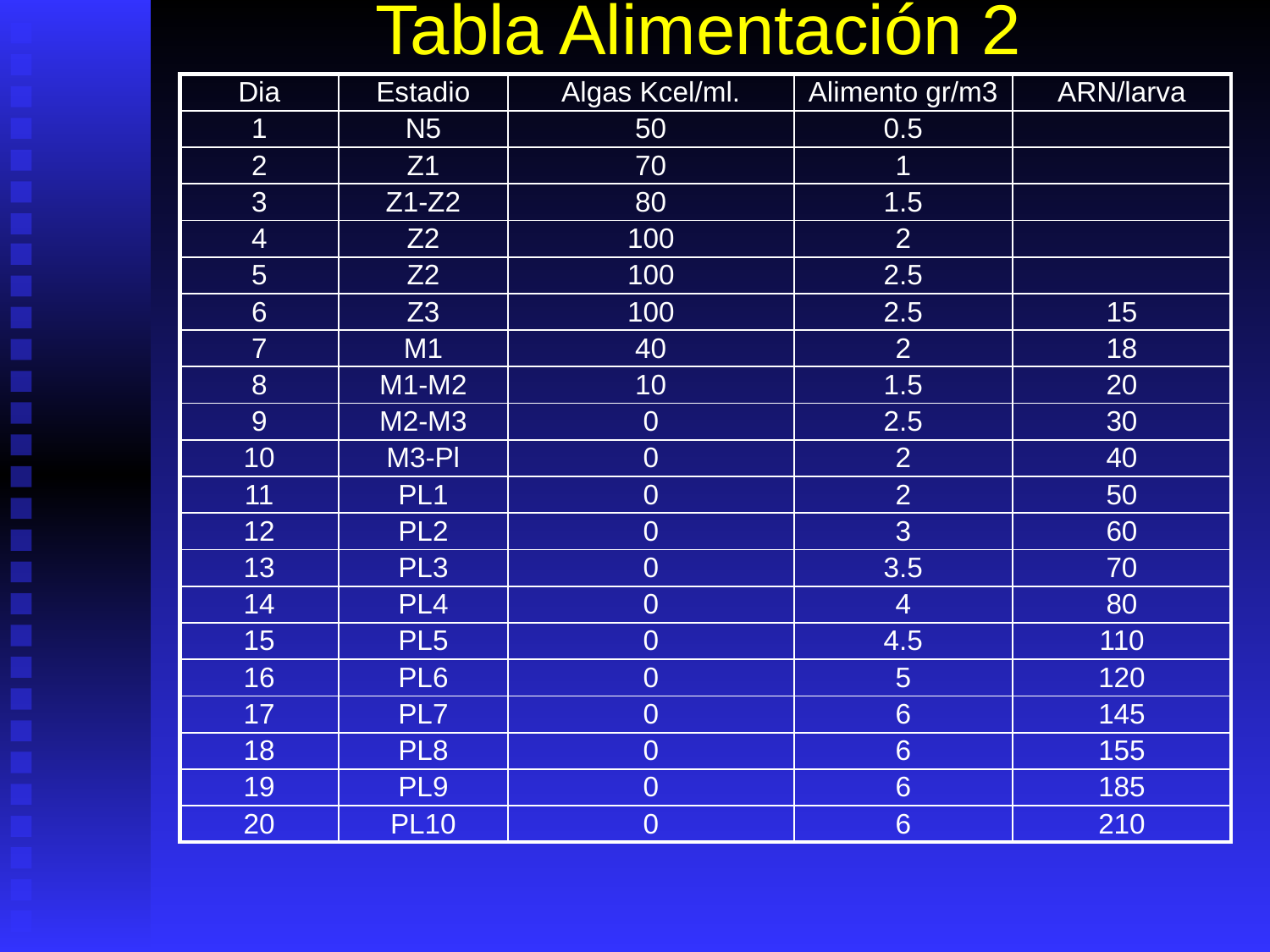

# Tabla Alimentación 2
| Dia | Estadio | Algas Kcel/ml. | Alimento gr/m3 | ARN/larva |
| --- | --- | --- | --- | --- |
| 1 | N5 | 50 | 0.5 |  |
| 2 | Z1 | 70 | 1 |  |
| 3 | Z1-Z2 | 80 | 1.5 |  |
| 4 | Z2 | 100 | 2 |  |
| 5 | Z2 | 100 | 2.5 |  |
| 6 | Z3 | 100 | 2.5 | 15 |
| 7 | M1 | 40 | 2 | 18 |
| 8 | M1-M2 | 10 | 1.5 | 20 |
| 9 | M2-M3 | 0 | 2.5 | 30 |
| 10 | M3-Pl | 0 | 2 | 40 |
| 11 | PL1 | 0 | 2 | 50 |
| 12 | PL2 | 0 | 3 | 60 |
| 13 | PL3 | 0 | 3.5 | 70 |
| 14 | PL4 | 0 | 4 | 80 |
| 15 | PL5 | 0 | 4.5 | 110 |
| 16 | PL6 | 0 | 5 | 120 |
| 17 | PL7 | 0 | 6 | 145 |
| 18 | PL8 | 0 | 6 | 155 |
| 19 | PL9 | 0 | 6 | 185 |
| 20 | PL10 | 0 | 6 | 210 |